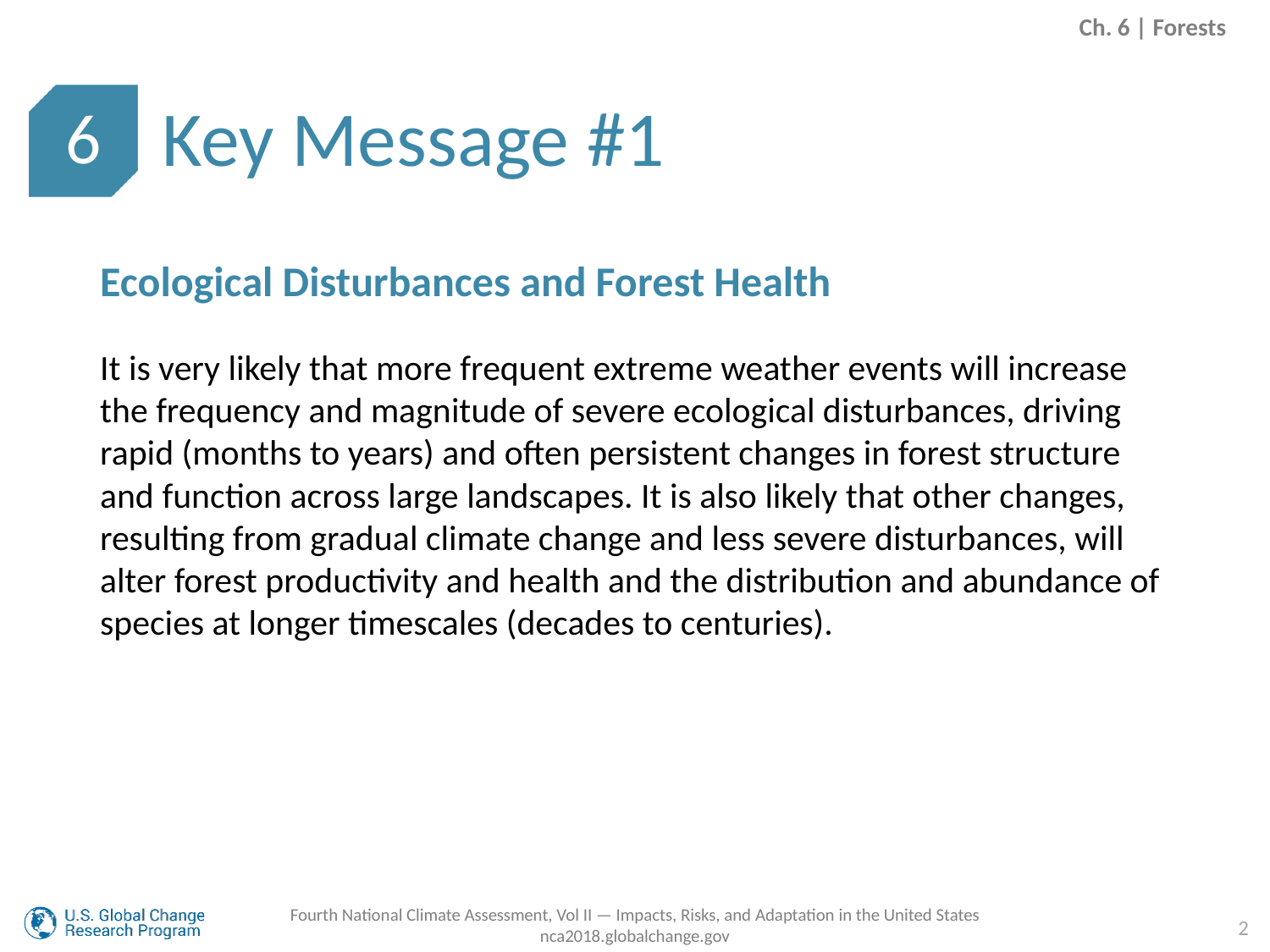

Ch. 6 | Forests
Key Message #1
6
Ecological Disturbances and Forest Health
It is very likely that more frequent extreme weather events will increase the frequency and magnitude of severe ecological disturbances, driving rapid (months to years) and often persistent changes in forest structure and function across large landscapes. It is also likely that other changes, resulting from gradual climate change and less severe disturbances, will alter forest productivity and health and the distribution and abundance of species at longer timescales (decades to centuries).